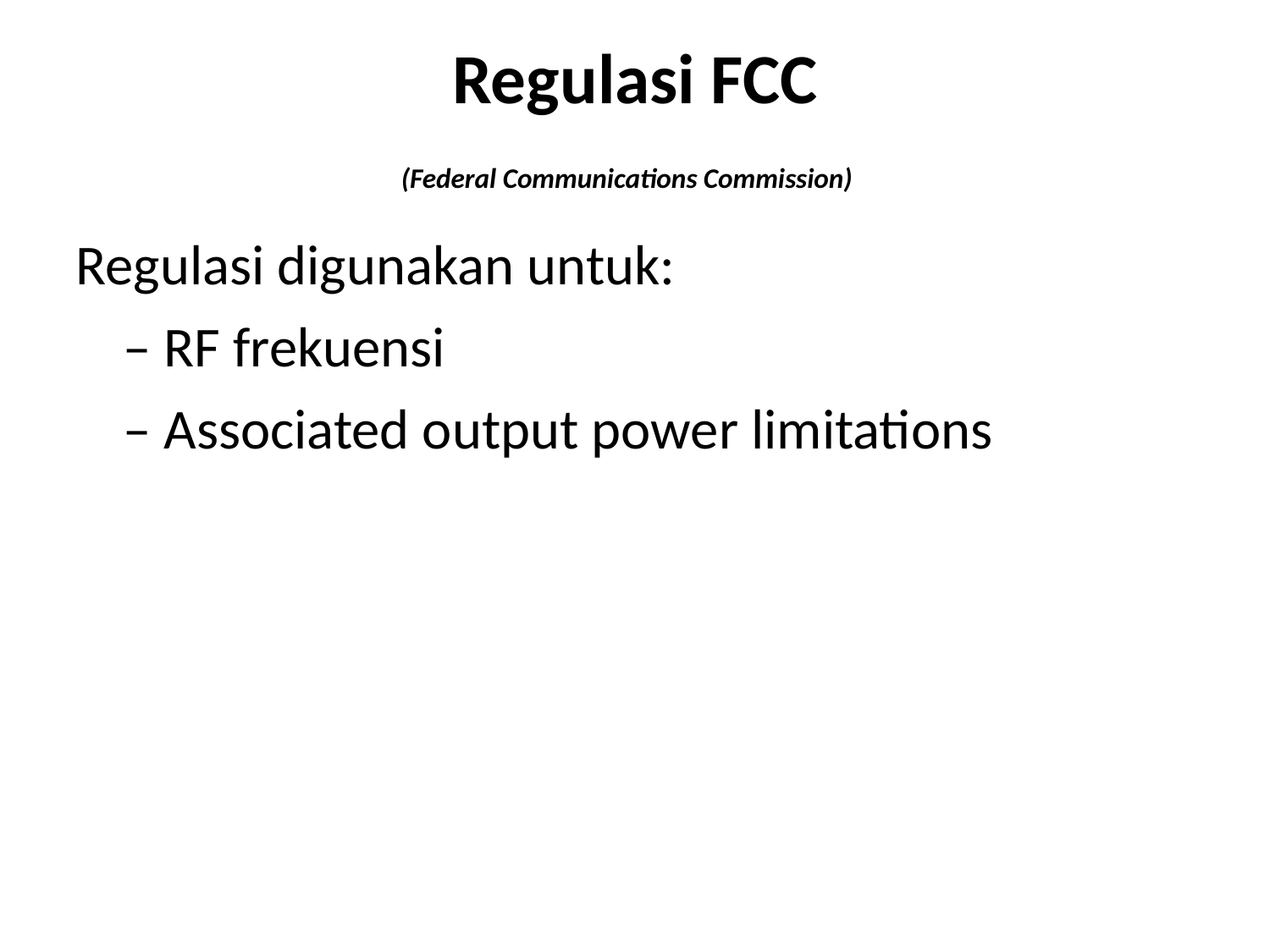

# Regulasi FCC (Federal Communications Commission)
Regulasi digunakan untuk:
	– RF frekuensi
	– Associated output power limitations